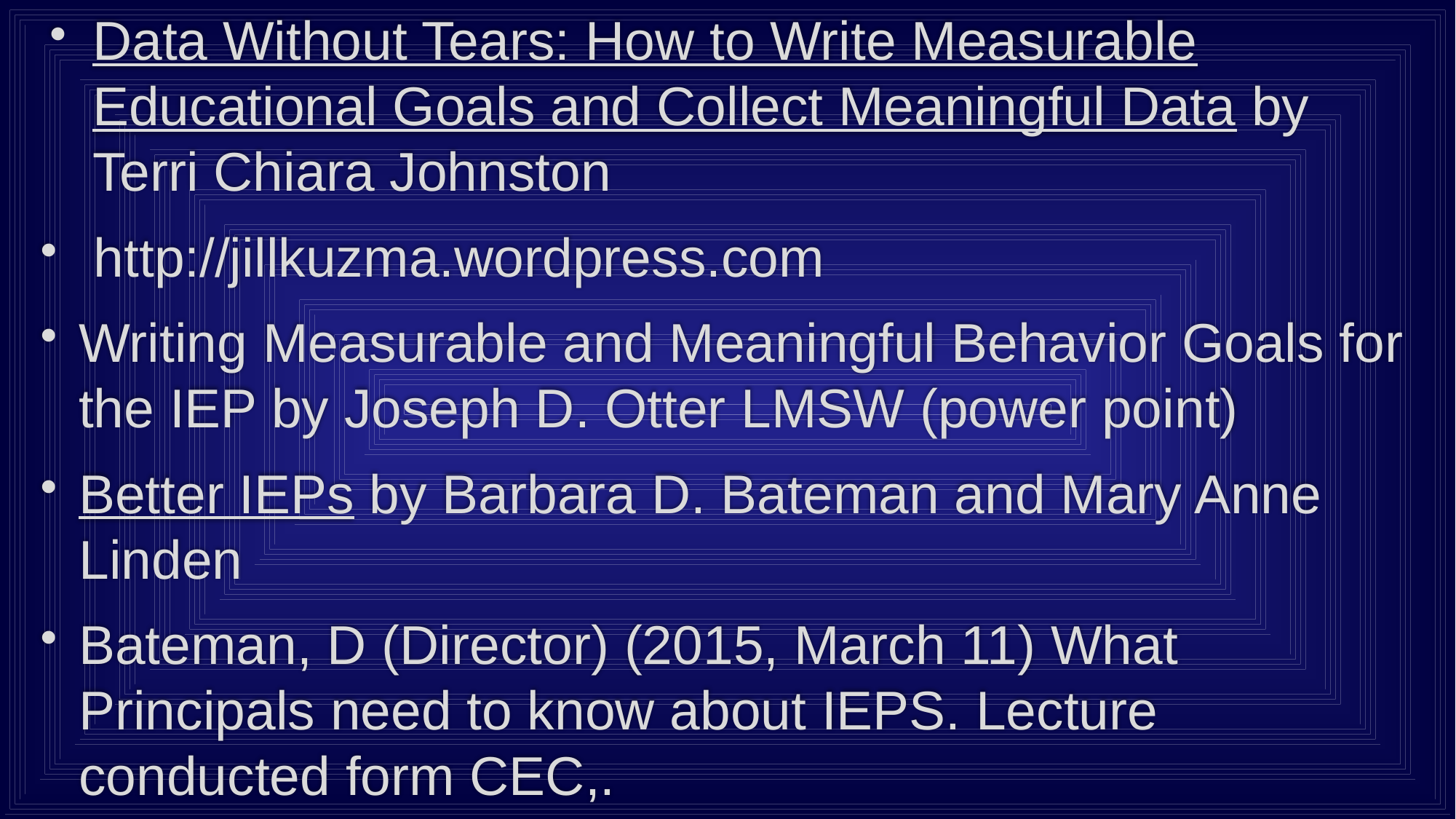

Data Without Tears: How to Write Measurable Educational Goals and Collect Meaningful Data by Terri Chiara Johnston
 http://jillkuzma.wordpress.com
Writing Measurable and Meaningful Behavior Goals for the IEP by Joseph D. Otter LMSW (power point)
Better IEPs by Barbara D. Bateman and Mary Anne Linden
Bateman, D (Director) (2015, March 11) What Principals need to know about IEPS. Lecture conducted form CEC,.